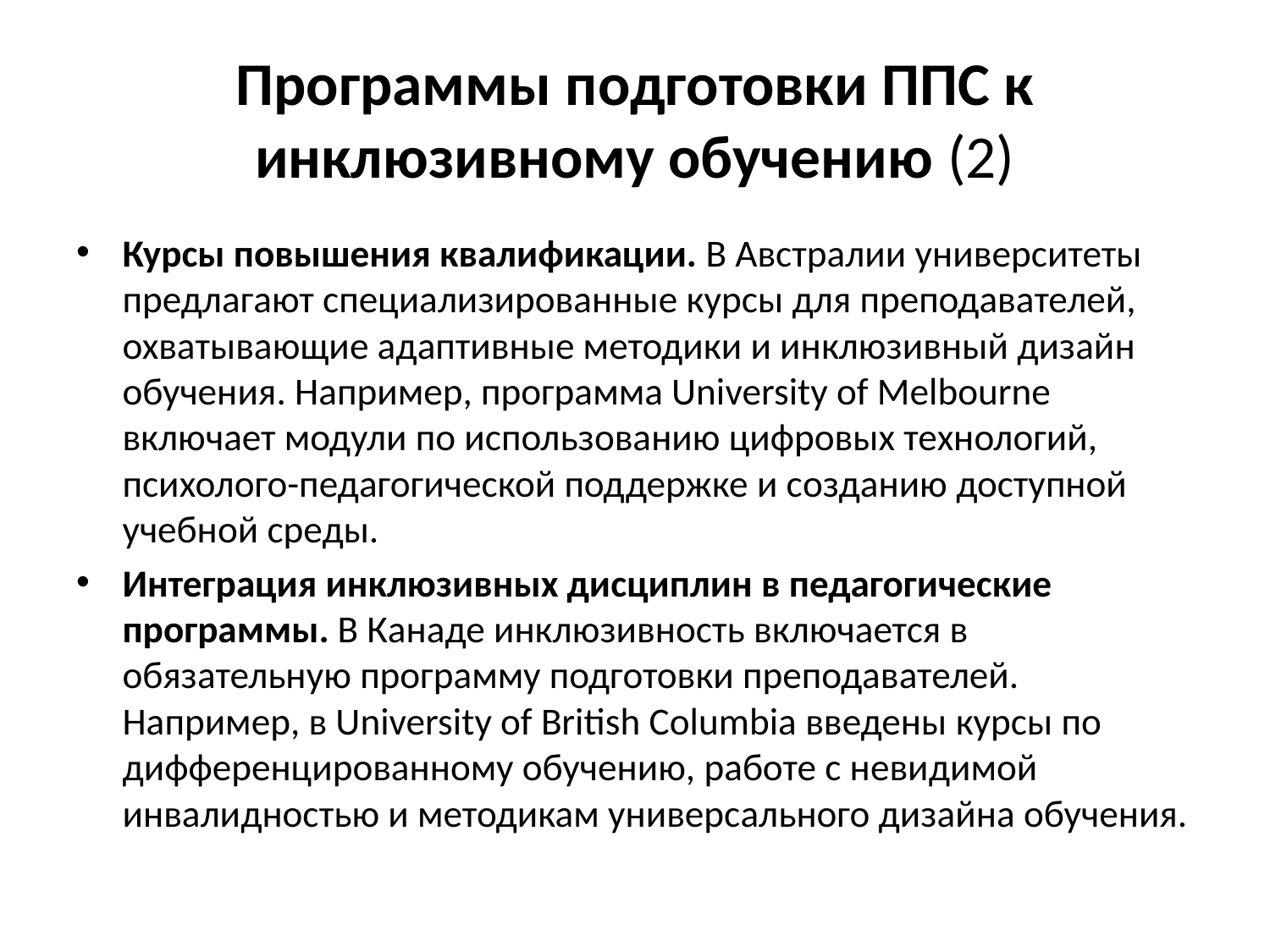

# Программы подготовки ППС к инклюзивному обучению (2)
Курсы повышения квалификации. В Австралии университеты предлагают специализированные курсы для преподавателей, охватывающие адаптивные методики и инклюзивный дизайн обучения. Например, программа University of Melbourne включает модули по использованию цифровых технологий, психолого-педагогической поддержке и созданию доступной учебной среды.
Интеграция инклюзивных дисциплин в педагогические программы. В Канаде инклюзивность включается в обязательную программу подготовки преподавателей. Например, в University of British Columbia введены курсы по дифференцированному обучению, работе с невидимой инвалидностью и методикам универсального дизайна обучения.